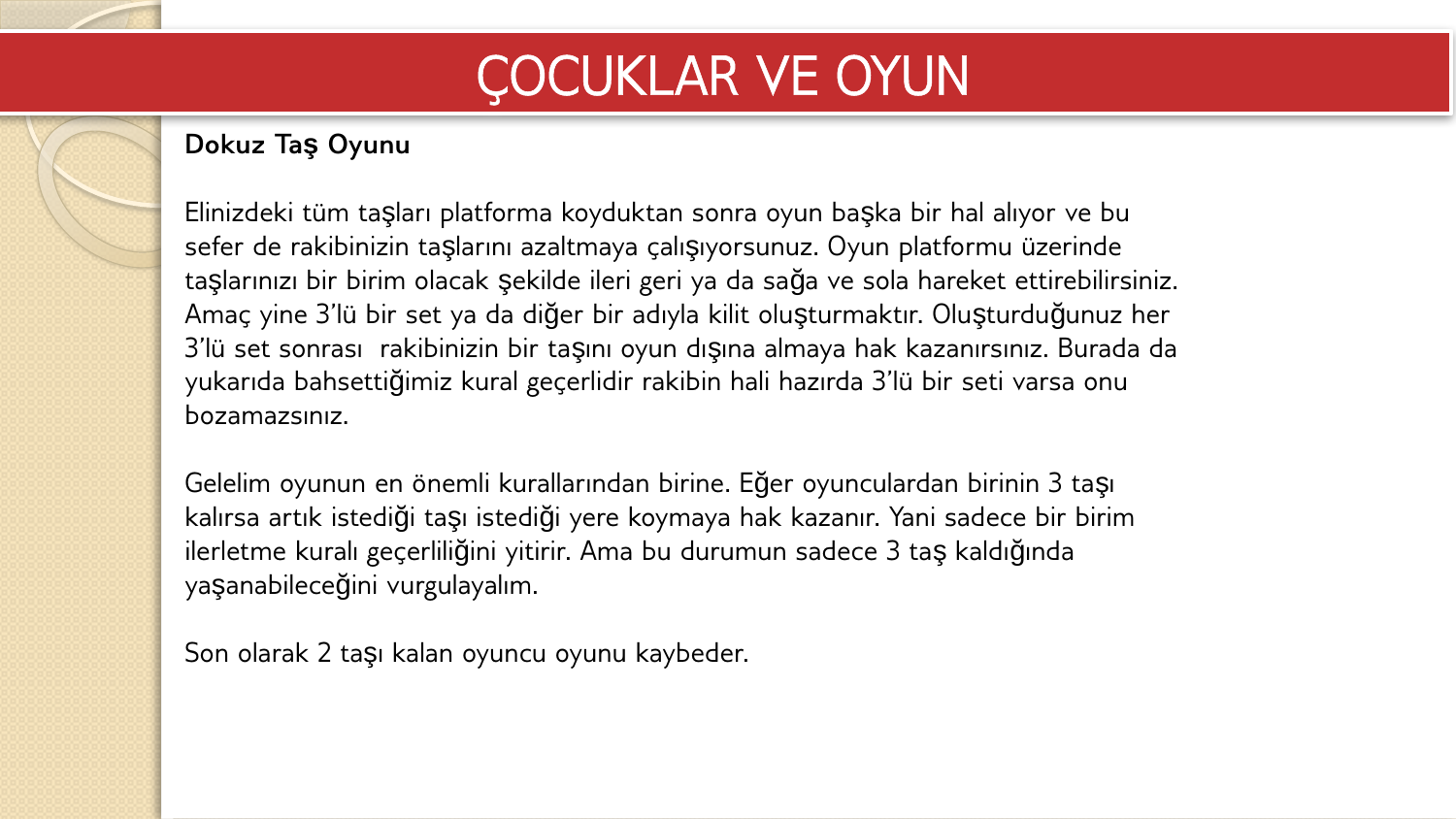

ÇOCUKLAR VE OYUN
Dokuz Taş Oyunu
Elinizdeki tüm taşları platforma koyduktan sonra oyun başka bir hal alıyor ve bu sefer de rakibinizin taşlarını azaltmaya çalışıyorsunuz. Oyun platformu üzerinde taşlarınızı bir birim olacak şekilde ileri geri ya da sağa ve sola hareket ettirebilirsiniz. Amaç yine 3’lü bir set ya da diğer bir adıyla kilit oluşturmaktır. Oluşturduğunuz her 3’lü set sonrası  rakibinizin bir taşını oyun dışına almaya hak kazanırsınız. Burada da yukarıda bahsettiğimiz kural geçerlidir rakibin hali hazırda 3’lü bir seti varsa onu bozamazsınız.

Gelelim oyunun en önemli kurallarından birine. Eğer oyunculardan birinin 3 taşı kalırsa artık istediği taşı istediği yere koymaya hak kazanır. Yani sadece bir birim ilerletme kuralı geçerliliğini yitirir. Ama bu durumun sadece 3 taş kaldığında yaşanabileceğini vurgulayalım.

Son olarak 2 taşı kalan oyuncu oyunu kaybeder.